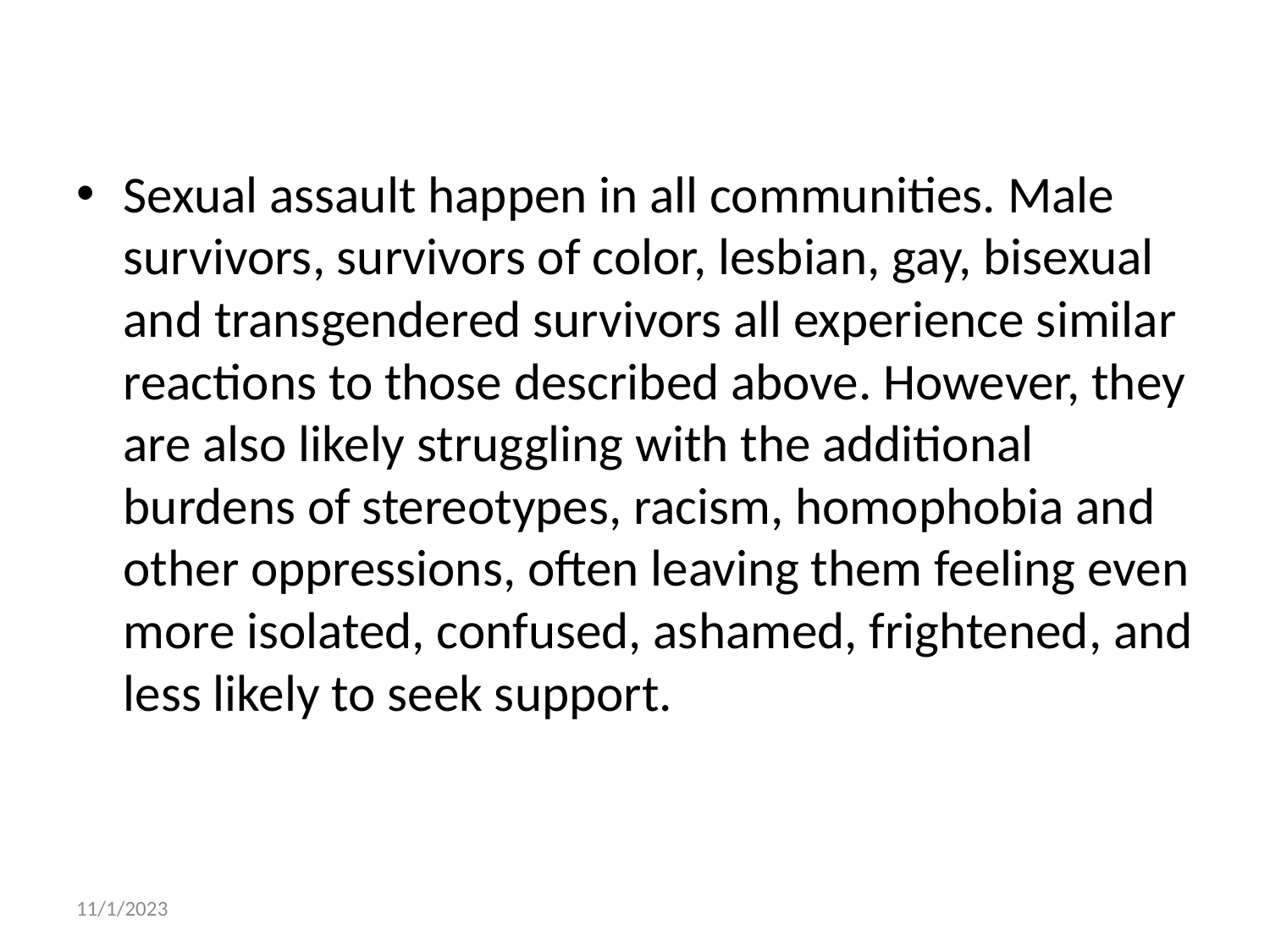

Sexual assault happen in all communities. Male survivors, survivors of color, lesbian, gay, bisexual and transgendered survivors all experience similar reactions to those described above. However, they are also likely struggling with the additional burdens of stereotypes, racism, homophobia and other oppressions, often leaving them feeling even more isolated, confused, ashamed, frightened, and less likely to seek support.

11/1/2023